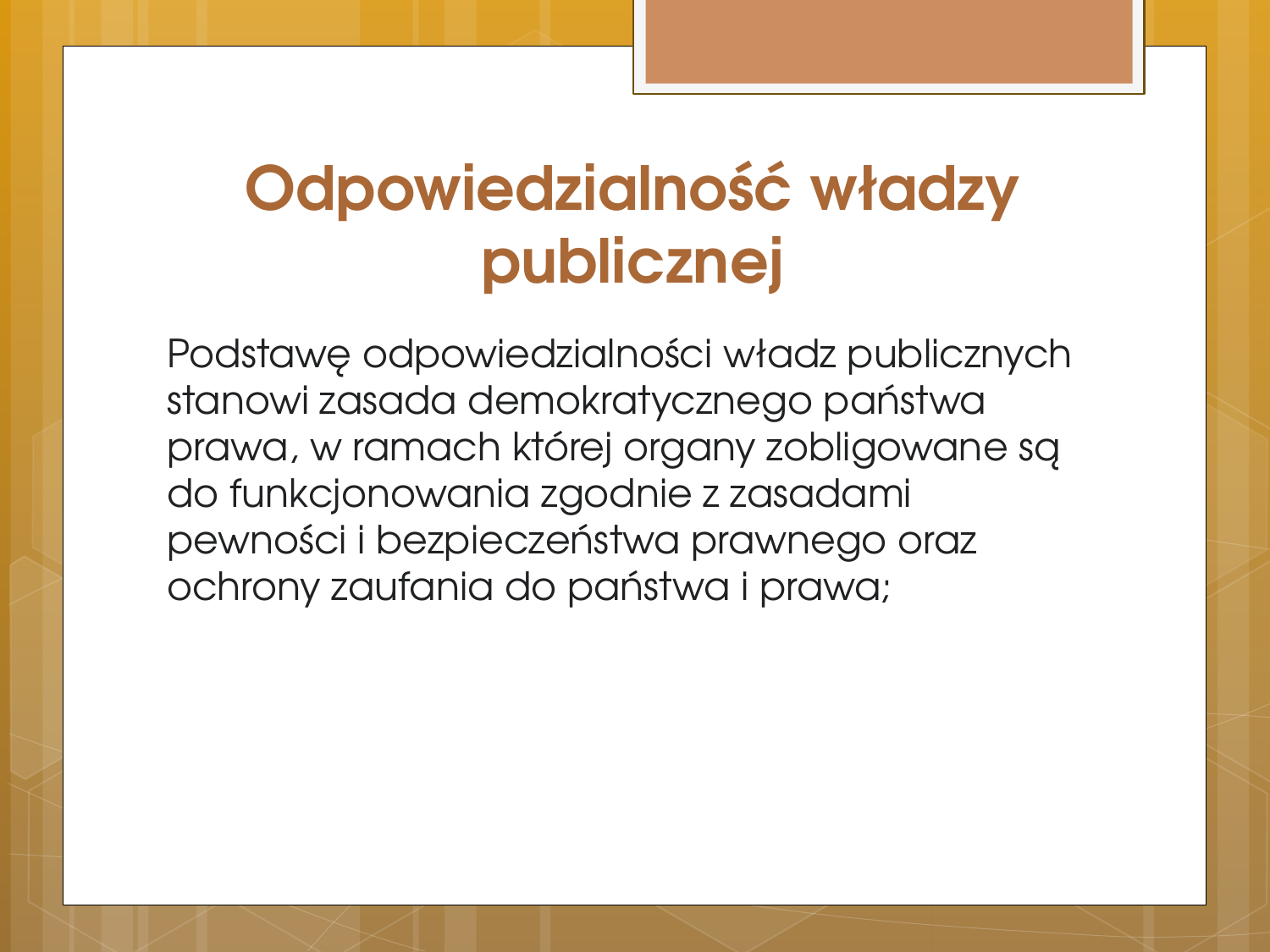

# Odpowiedzialność władzy publicznej
Podstawę odpowiedzialności władz publicznych stanowi zasada demokratycznego państwa prawa, w ramach której organy zobligowane są do funkcjonowania zgodnie z zasadami pewności i bezpieczeństwa prawnego oraz ochrony zaufania do państwa i prawa;